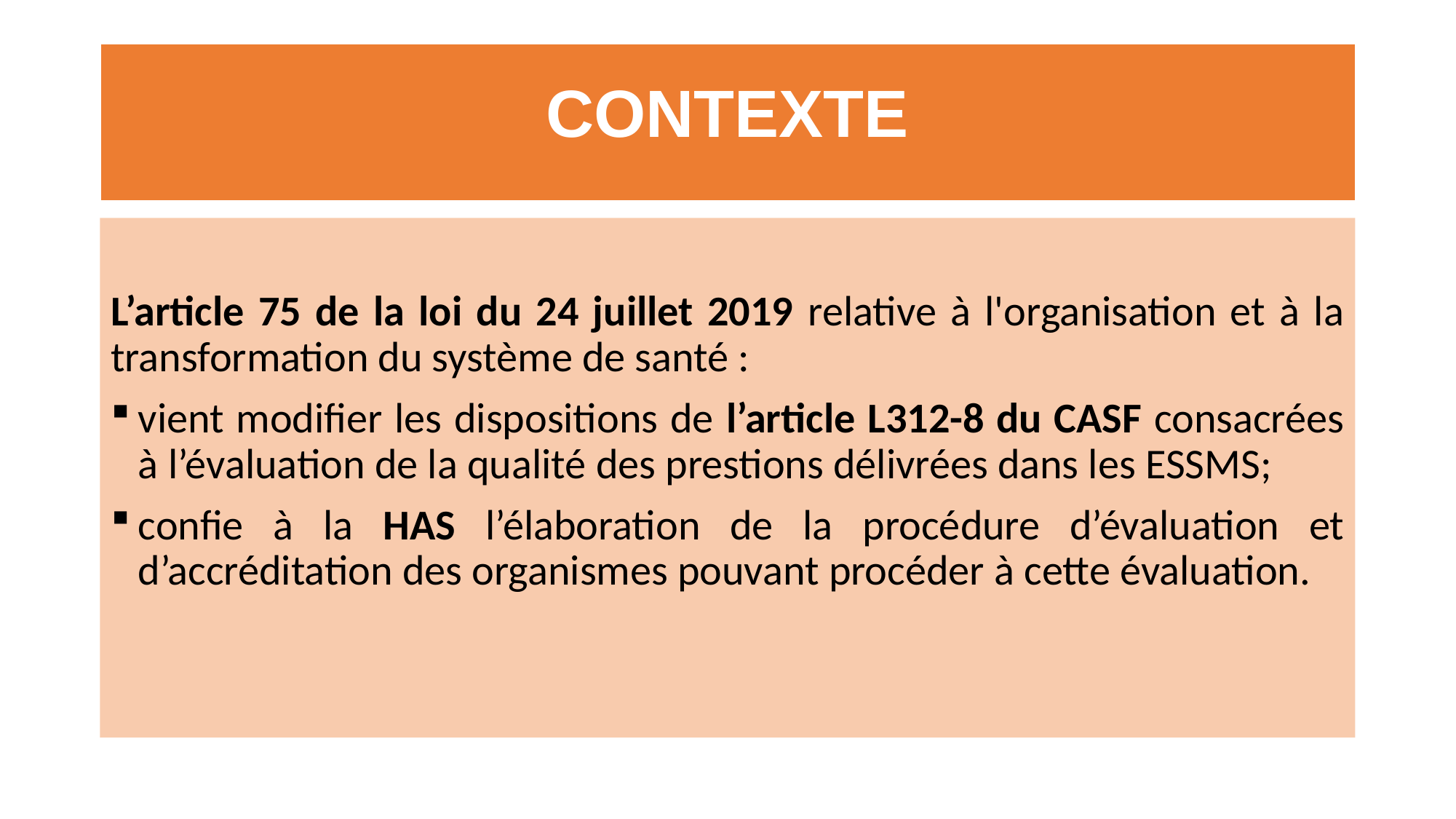

#
| CONTEXTE |
| --- |

L’article 75 de la loi du 24 juillet 2019 relative à l'organisation et à la transformation du système de santé :
vient modifier les dispositions de l’article L312-8 du CASF consacrées à l’évaluation de la qualité des prestions délivrées dans les ESSMS;
confie à la HAS l’élaboration de la procédure d’évaluation et d’accréditation des organismes pouvant procéder à cette évaluation.